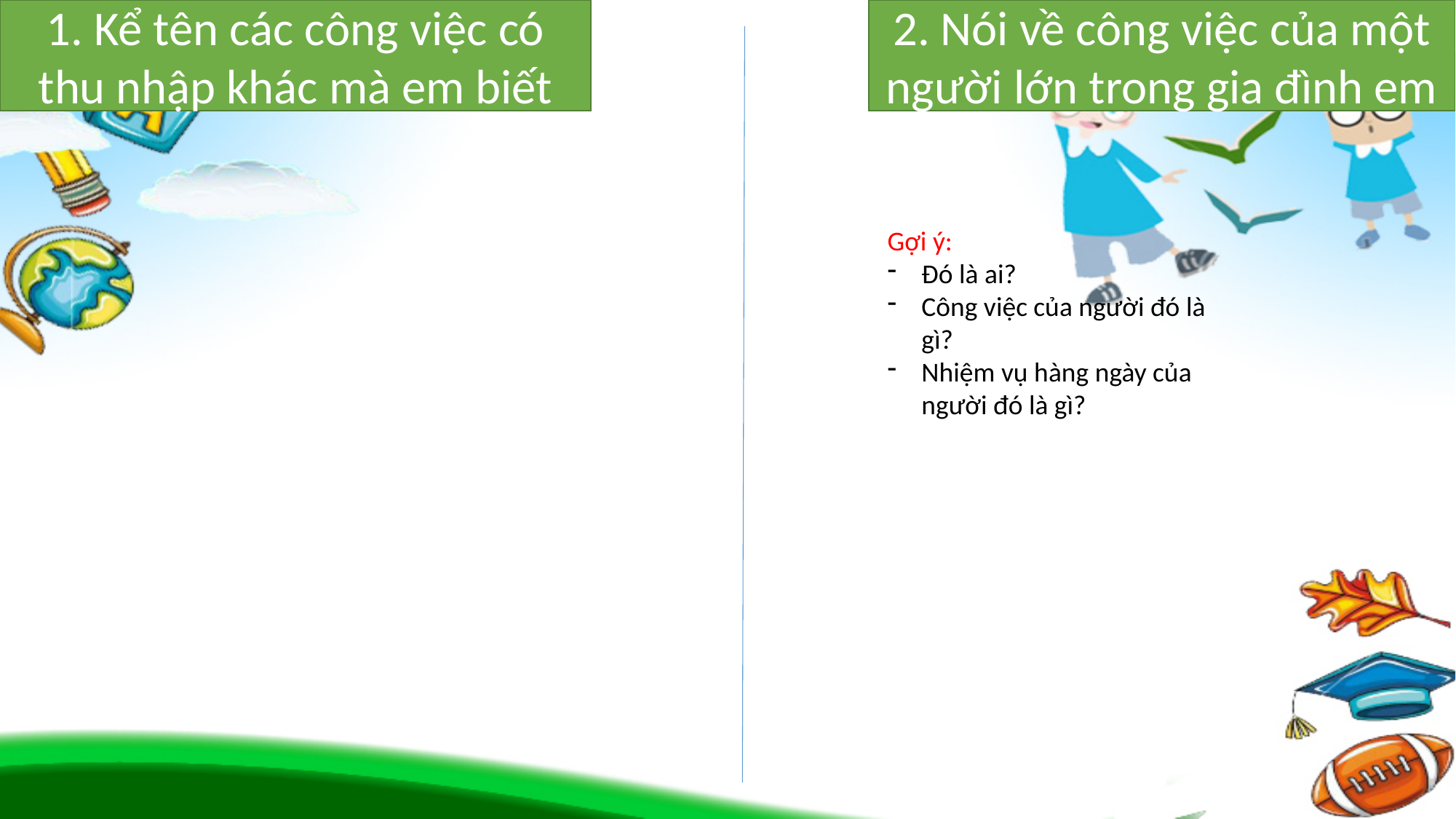

1. Kể tên các công việc có thu nhập khác mà em biết
2. Nói về công việc của một người lớn trong gia đình em
Gợi ý:
Đó là ai?
Công việc của người đó là gì?
Nhiệm vụ hàng ngày của người đó là gì?